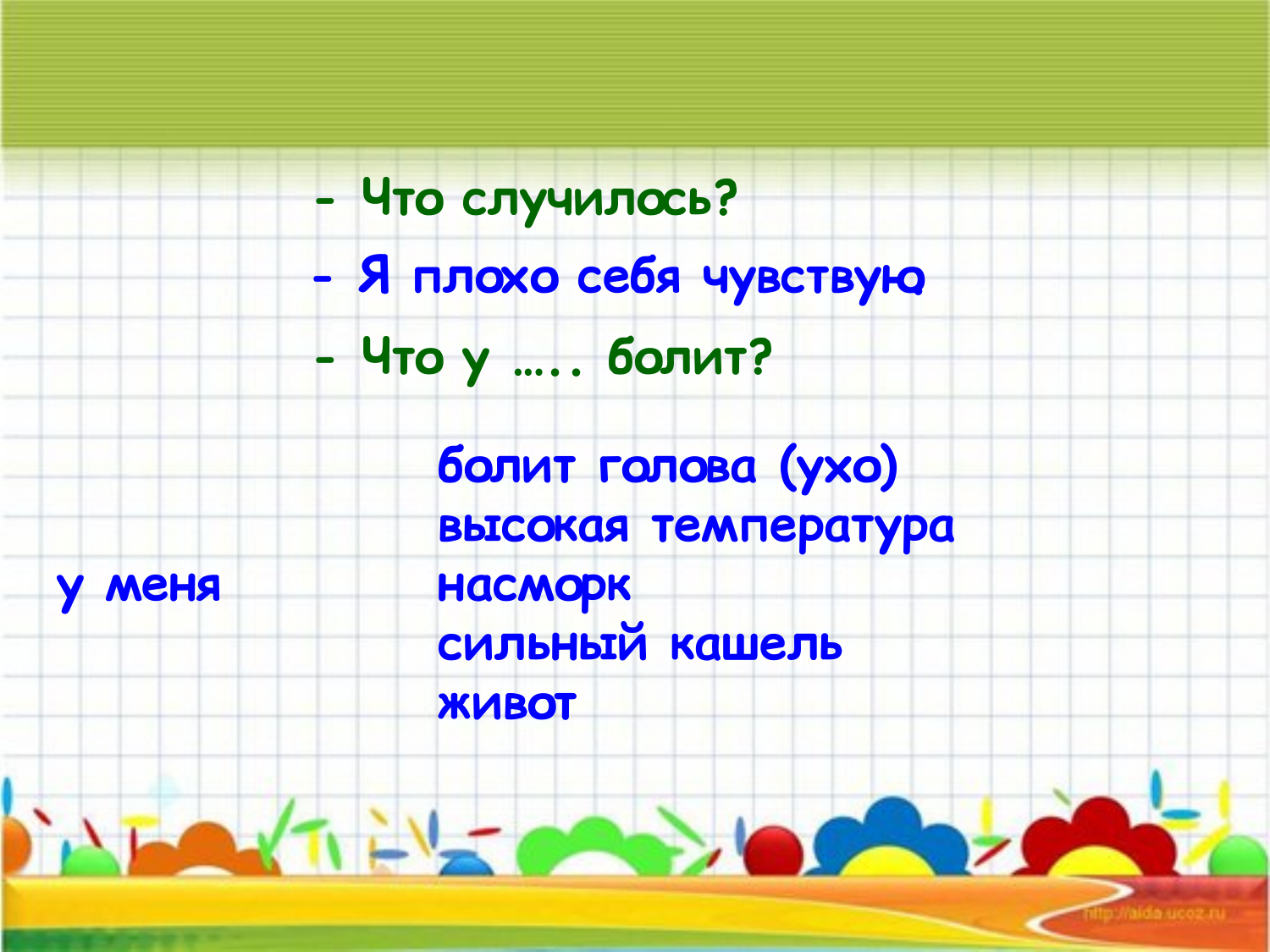

- Что случилось?
- Я плохо себя чувствую.
- Что у ….. болит?
              			болит голова (ухо)
			высокая температура
у меня 		насморк
			сильный кашель
			живот